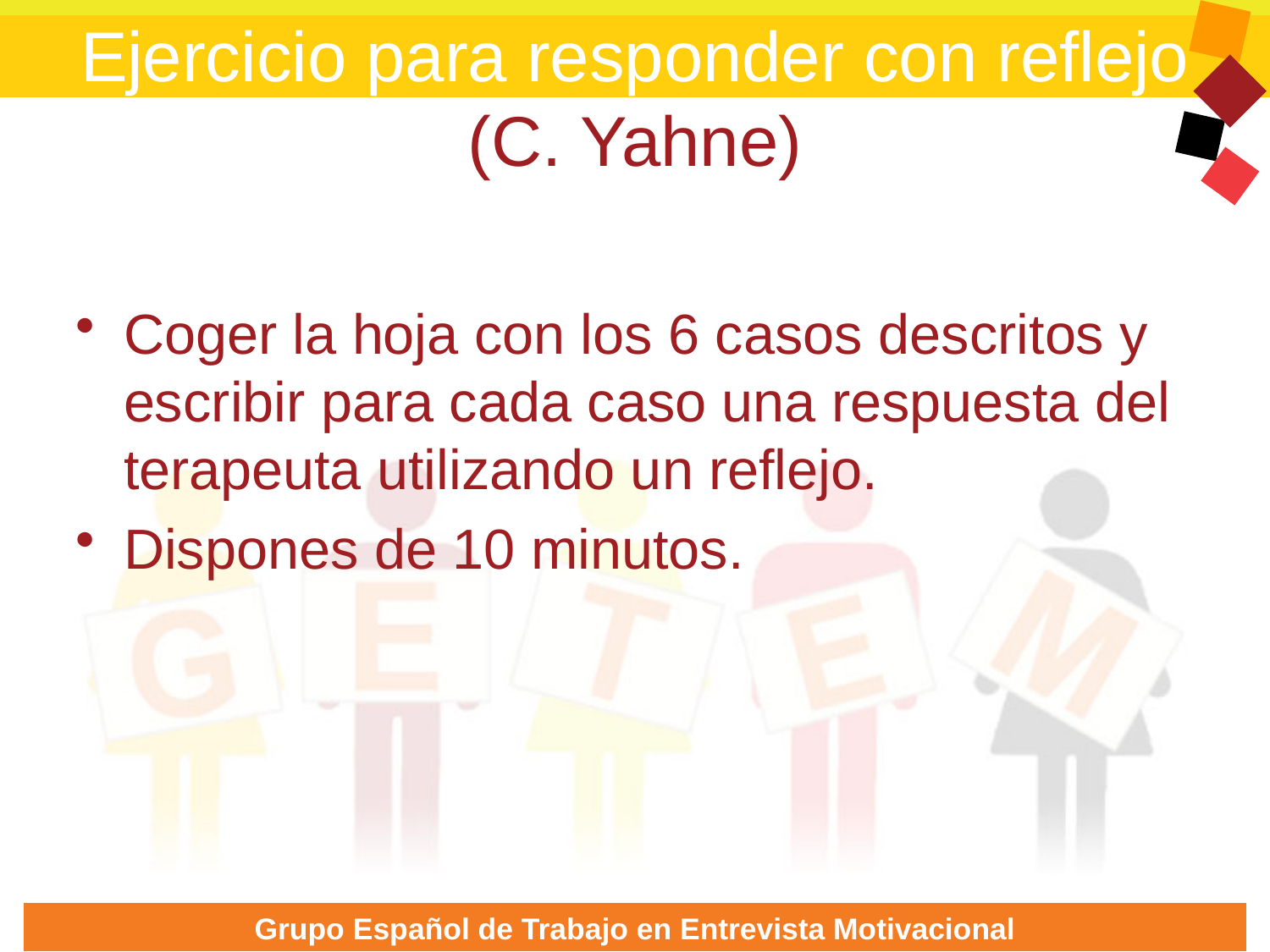

Ejercicio para responder con reflejo (C. Yahne)
Coger la hoja con los 6 casos descritos y escribir para cada caso una respuesta del terapeuta utilizando un reflejo.
Dispones de 10 minutos.